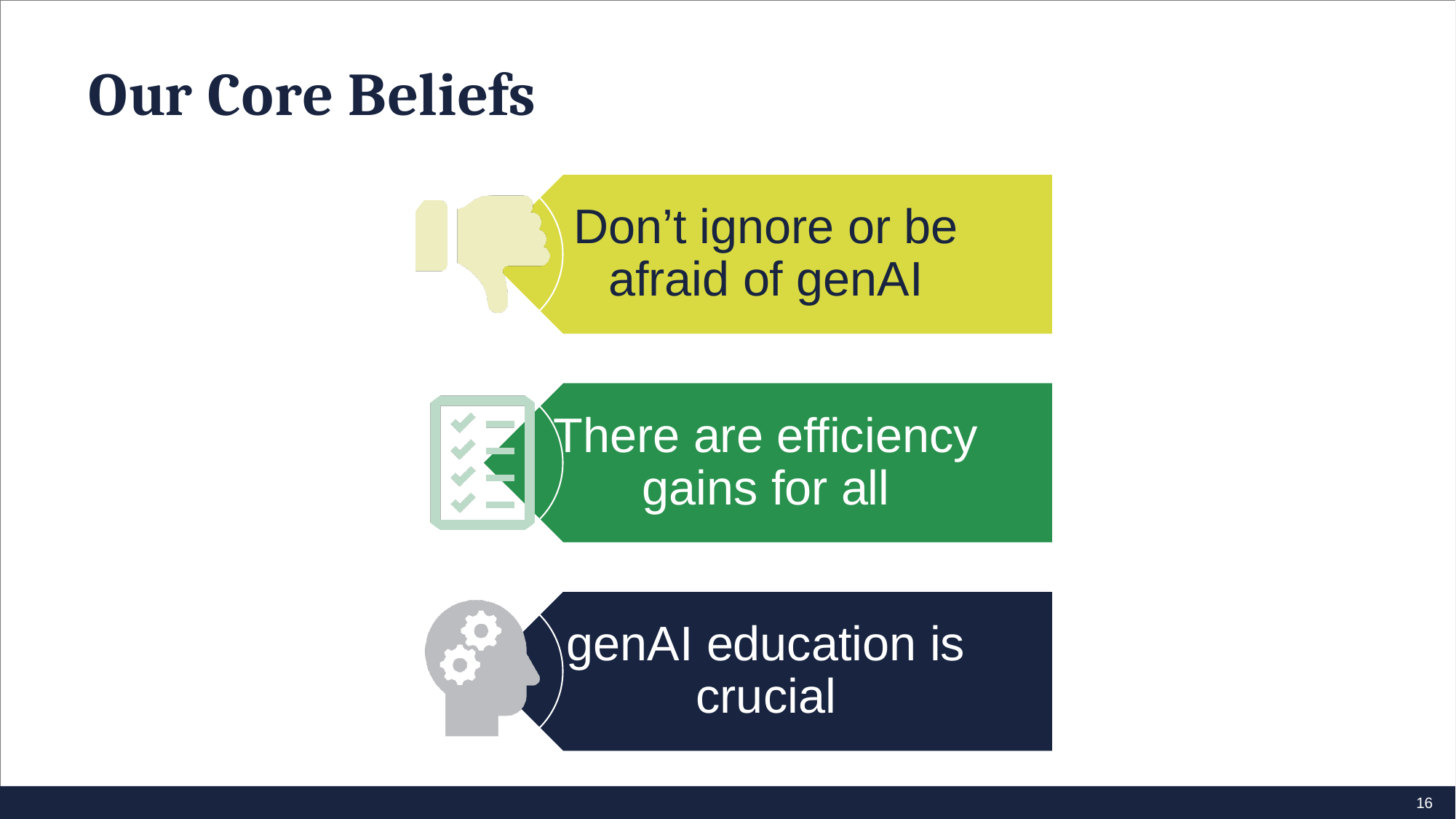

# Our Core Beliefs
Don’t ignore or be afraid of genAI
There are efficiency gains for all
genAI education is crucial
16